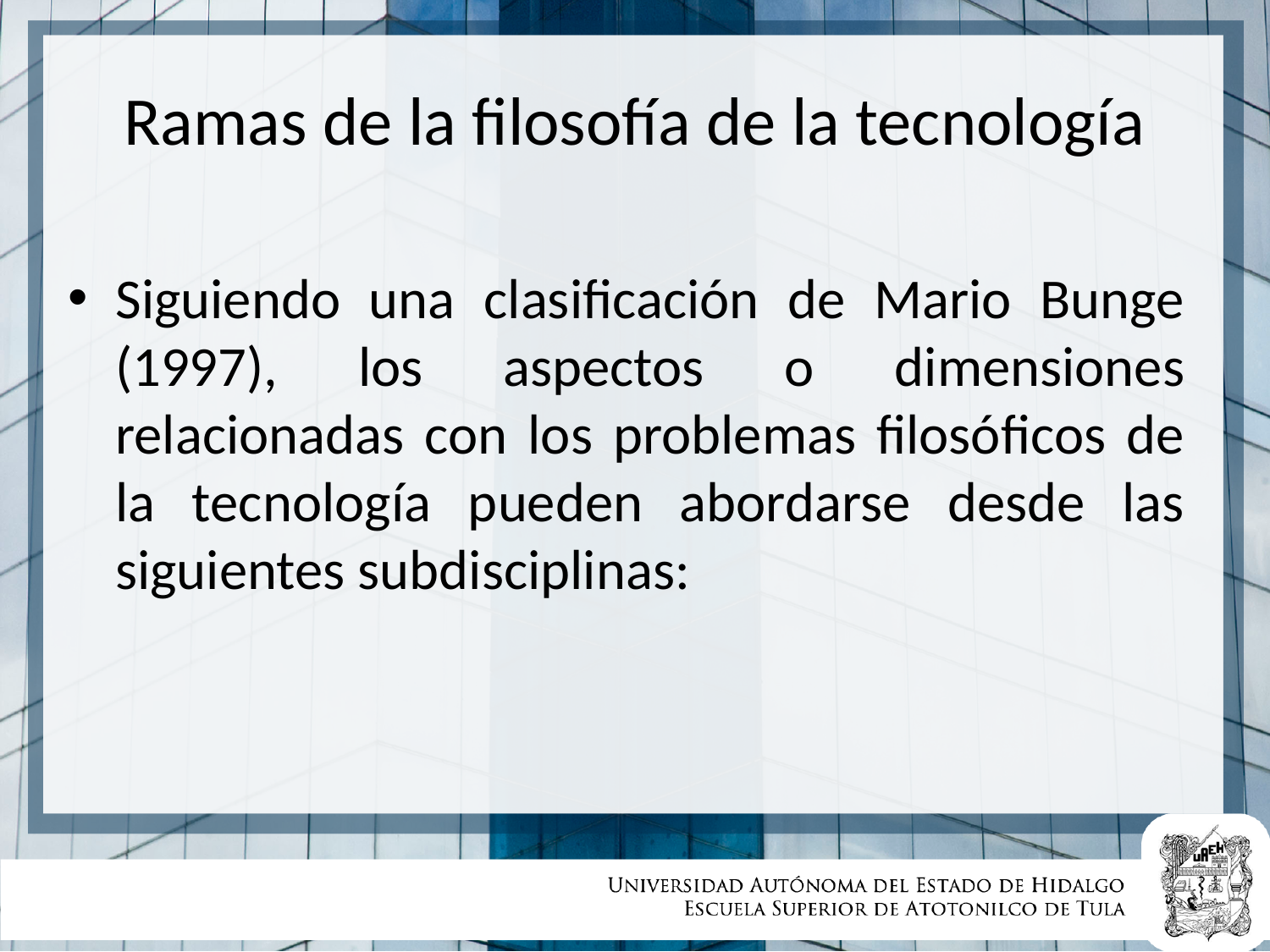

# Ramas de la filosofía de la tecnología
Siguiendo una clasificación de Mario Bunge (1997), los aspectos o dimensiones relacionadas con los problemas filosóficos de la tecnología pueden abordarse desde las siguientes subdisciplinas: